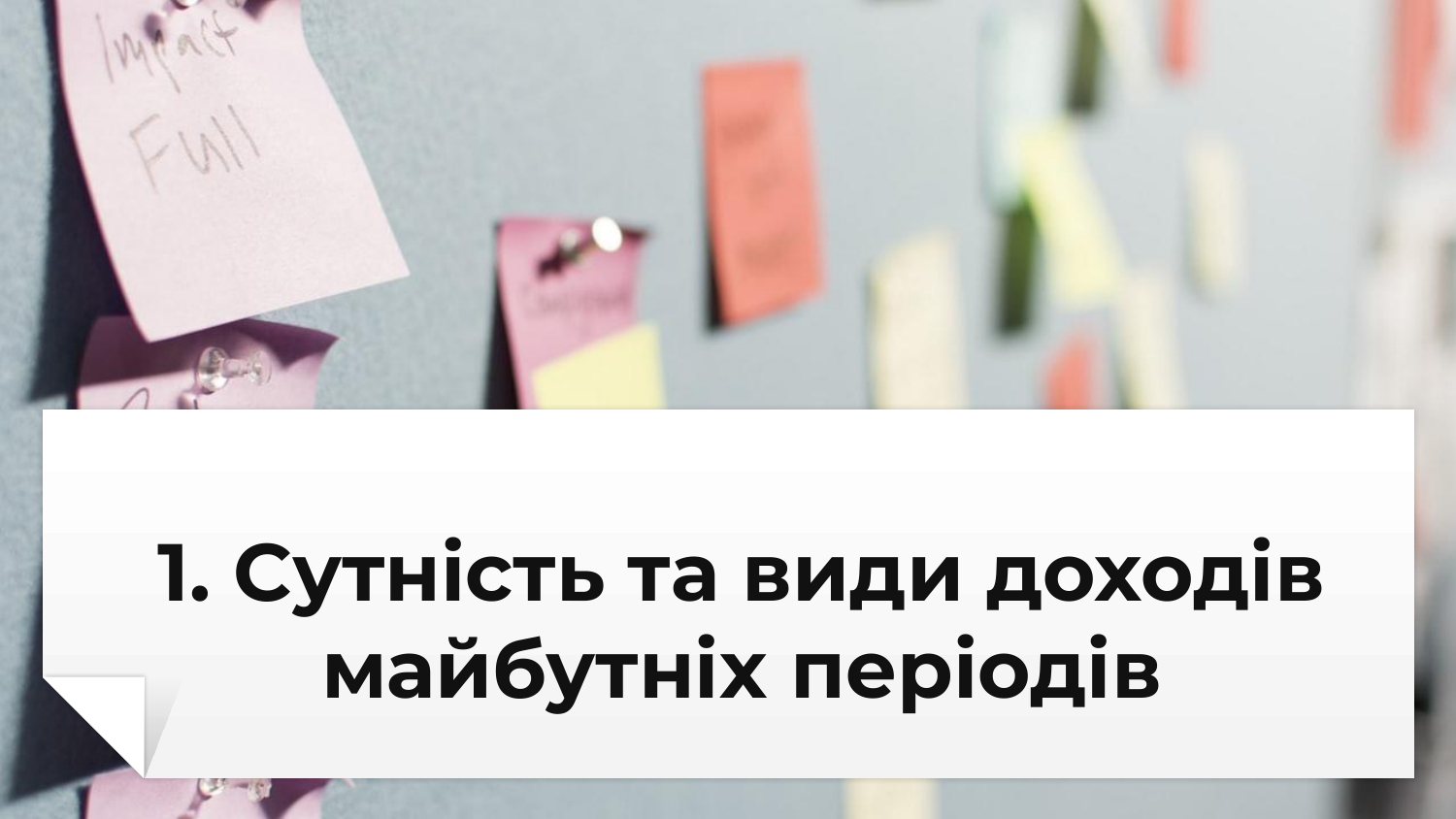

# 1. Сутність та види доходів майбутніх періодів